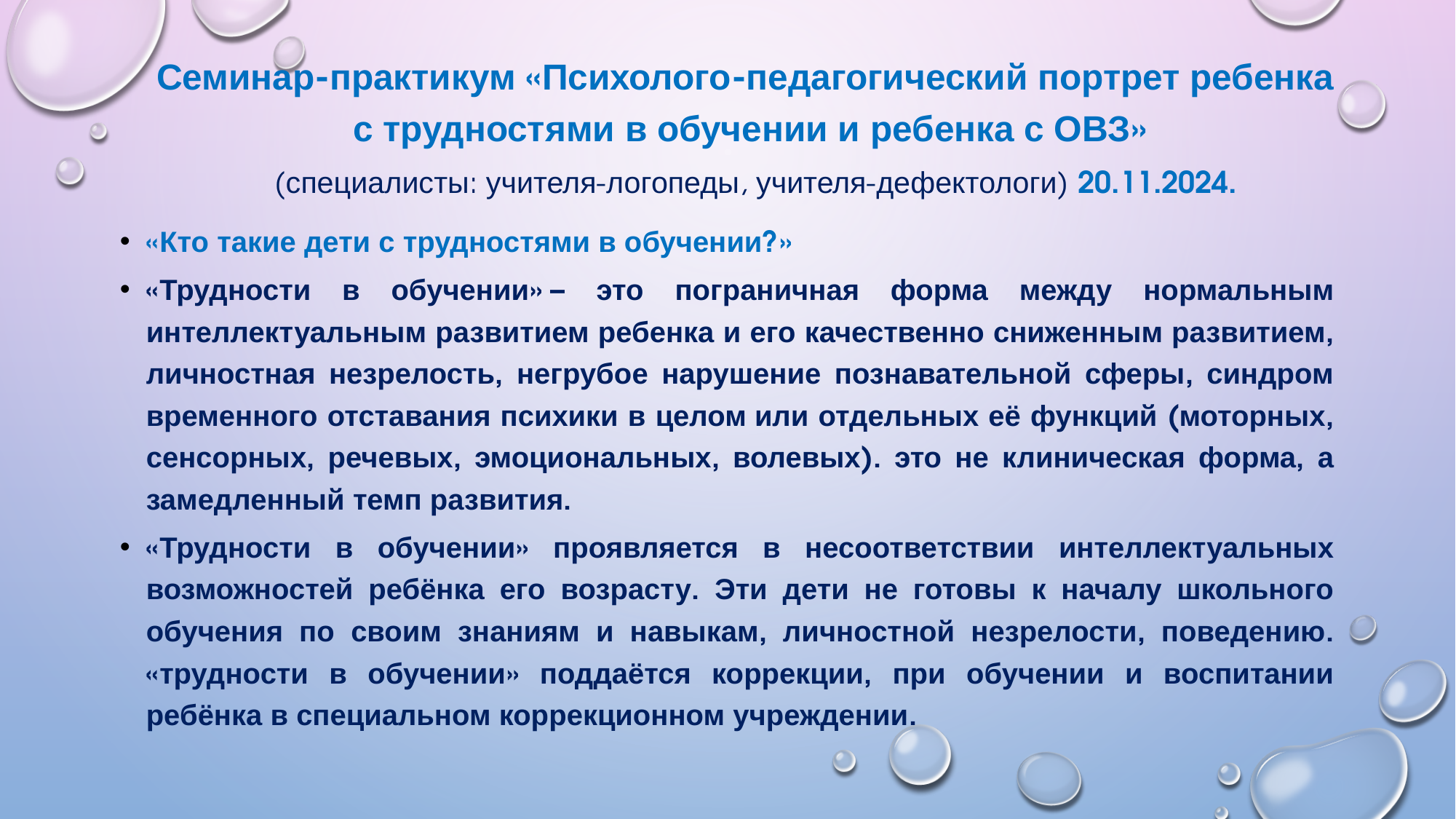

# Семинар-практикум «Психолого-педагогический портрет ребенка с трудностями в обучении и ребенка с ОВЗ» (специалисты: учителя-логопеды, учителя-дефектологи) 20.11.2024.
«Кто такие дети с трудностями в обучении?»
«Трудности в обучении» – это пограничная форма между нормальным интеллектуальным развитием ребенка и его качественно сниженным развитием, личностная незрелость, негрубое нарушение познавательной сферы, синдром временного отставания психики в целом или отдельных её функций (моторных, сенсорных, речевых, эмоциональных, волевых). это не клиническая форма, а замедленный темп развития.
«Трудности в обучении» проявляется в несоответствии интеллектуальных возможностей ребёнка его возрасту. Эти дети не готовы к началу школьного обучения по своим знаниям и навыкам, личностной незрелости, поведению. «трудности в обучении» поддаётся коррекции, при обучении и воспитании ребёнка в специальном коррекционном учреждении.